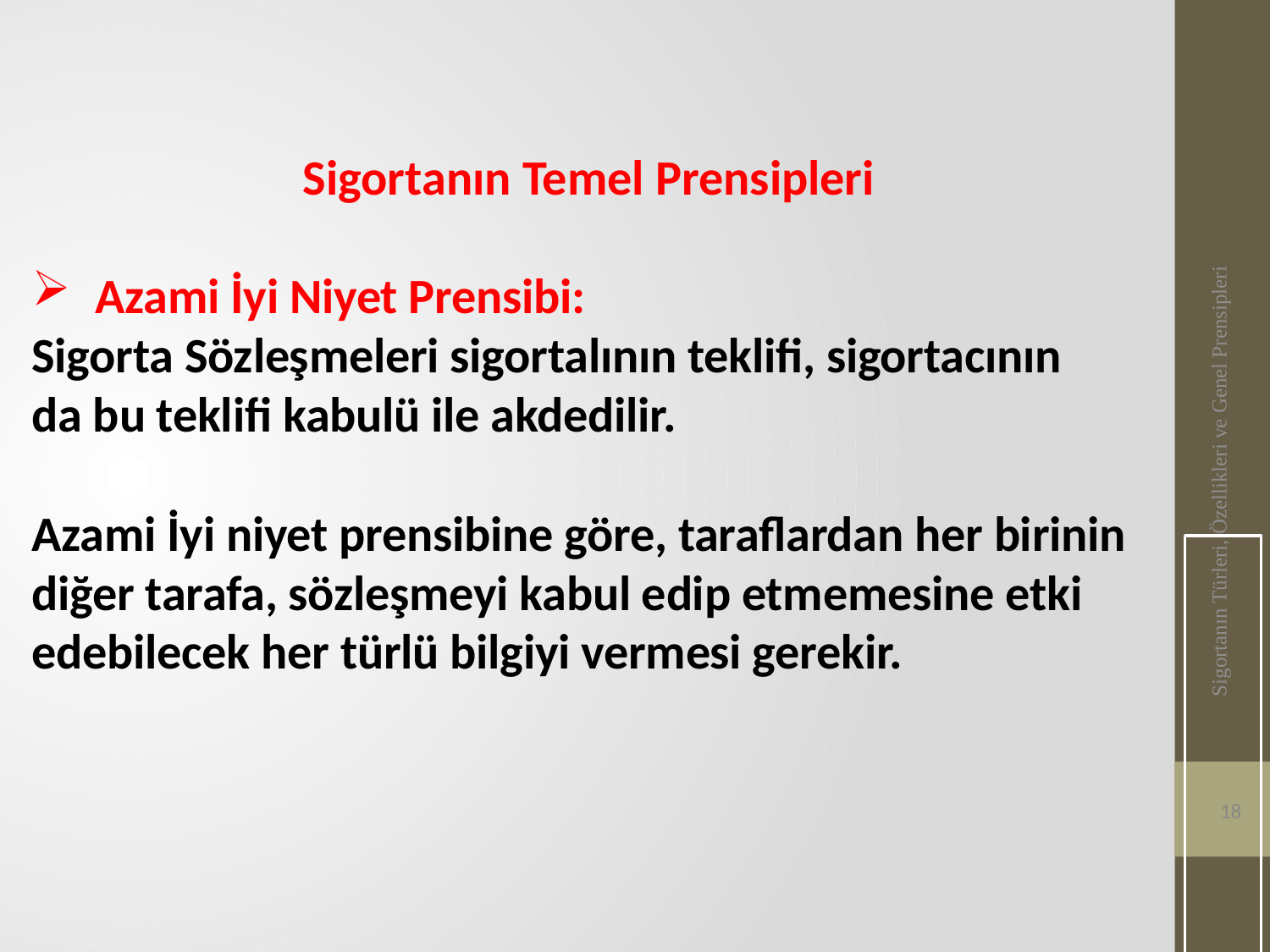

Sigortanın Temel Prensipleri

Azami İyi Niyet Prensibi:
Sigorta Sözleşmeleri sigortalının teklifi, sigortacının
da bu teklifi kabulü ile akdedilir.

Azami İyi niyet prensibine göre, taraflardan her birinin diğer tarafa, sözleşmeyi kabul edip etmemesine etki edebilecek her türlü bilgiyi vermesi gerekir.

Sigortanın Türleri, Özellikleri ve Genel Prensipleri
18